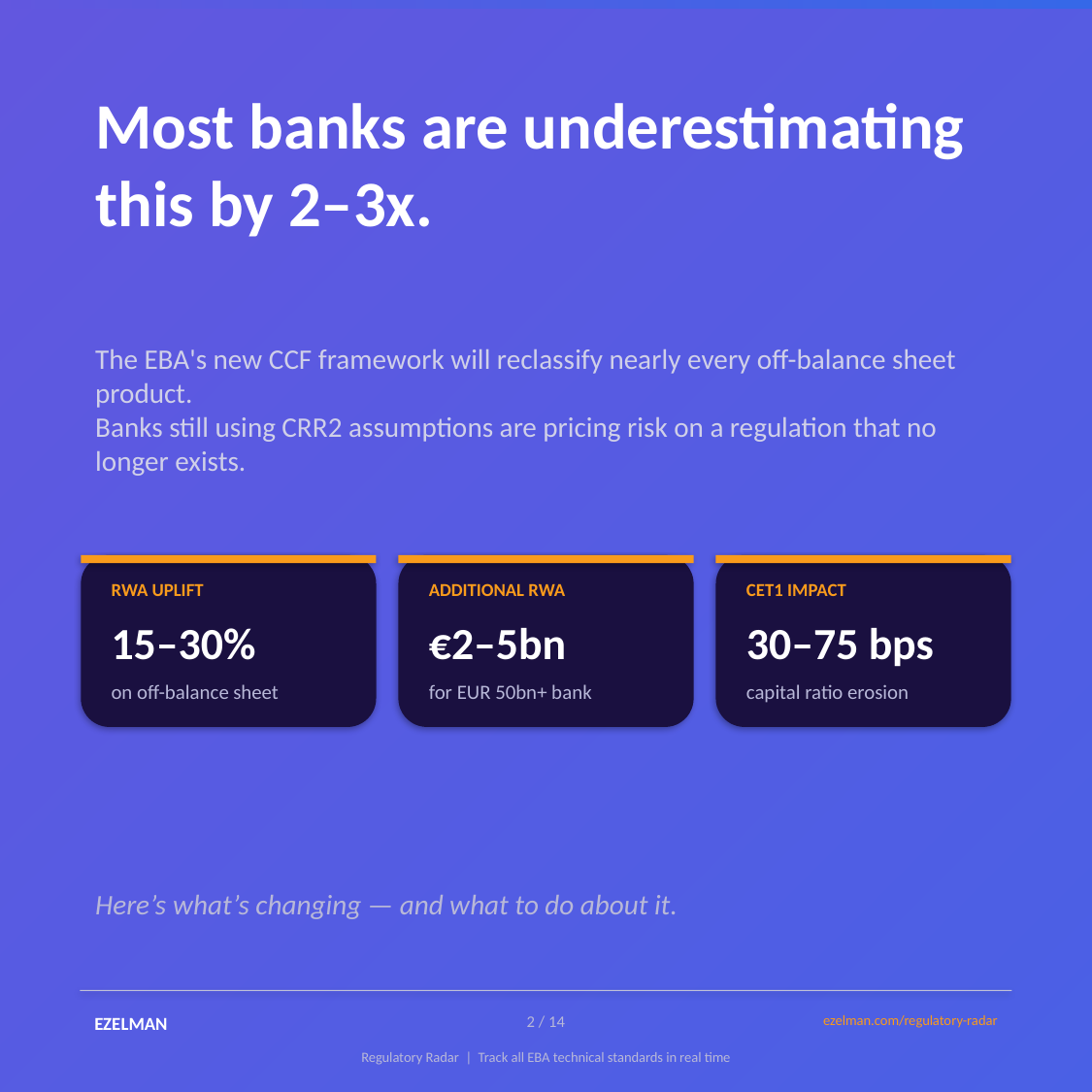

Most banks are underestimating
this by 2–3x.
The EBA's new CCF framework will reclassify nearly every off-balance sheet product.
Banks still using CRR2 assumptions are pricing risk on a regulation that no longer exists.

RWA UPLIFT
ADDITIONAL RWA
CET1 IMPACT
15–30%
€2–5bn
30–75 bps
on off-balance sheet
for EUR 50bn+ bank
capital ratio erosion
Here’s what’s changing — and what to do about it.

EZELMAN
2 / 14
ezelman.com/regulatory-radar
Regulatory Radar  |  Track all EBA technical standards in real time